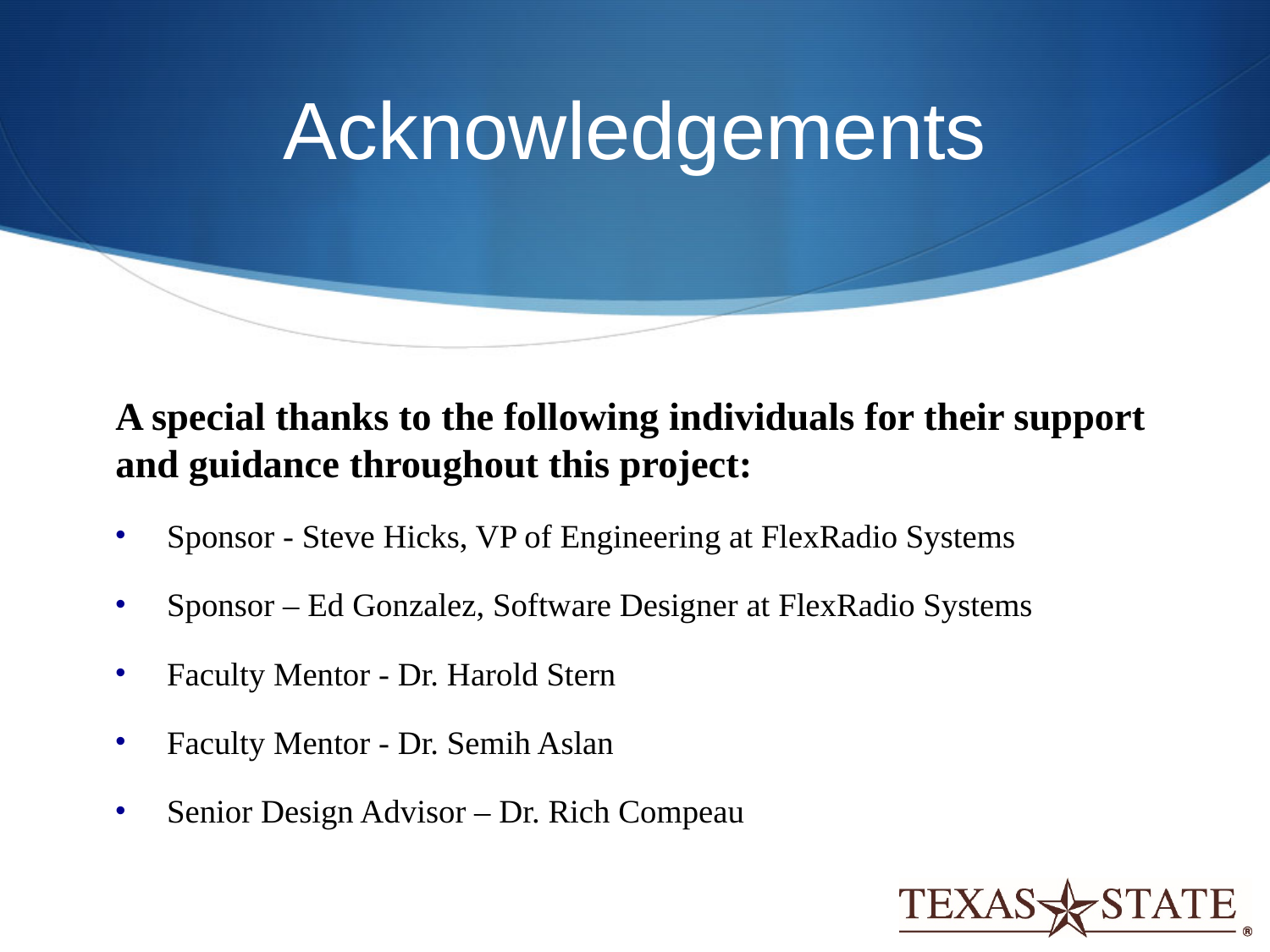

# Acknowledgements
A special thanks to the following individuals for their support and guidance throughout this project:
Sponsor - Steve Hicks, VP of Engineering at FlexRadio Systems
Sponsor – Ed Gonzalez, Software Designer at FlexRadio Systems
Faculty Mentor - Dr. Harold Stern
Faculty Mentor - Dr. Semih Aslan
Senior Design Advisor – Dr. Rich Compeau